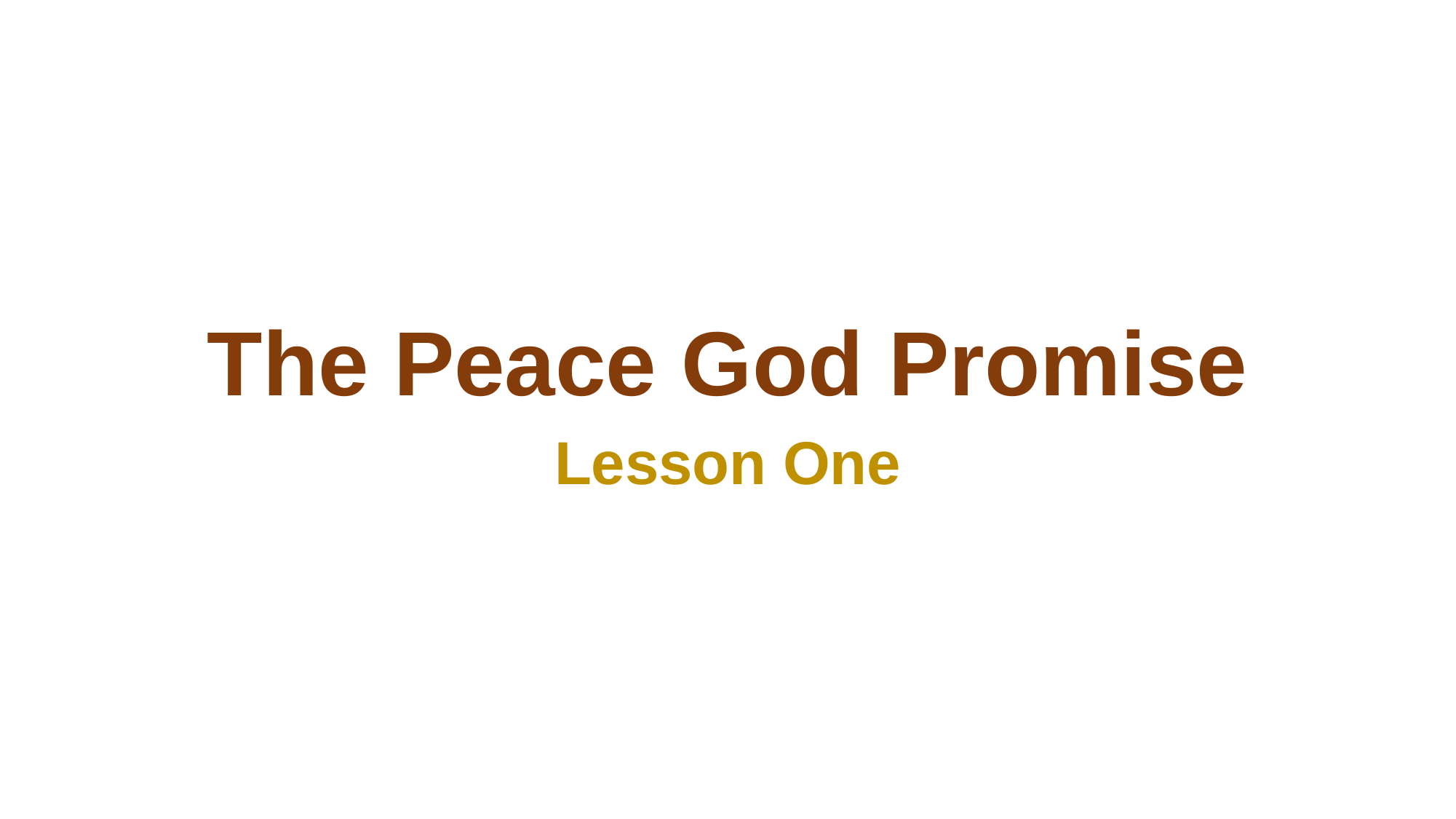

# The Peace God Promise
Lesson One